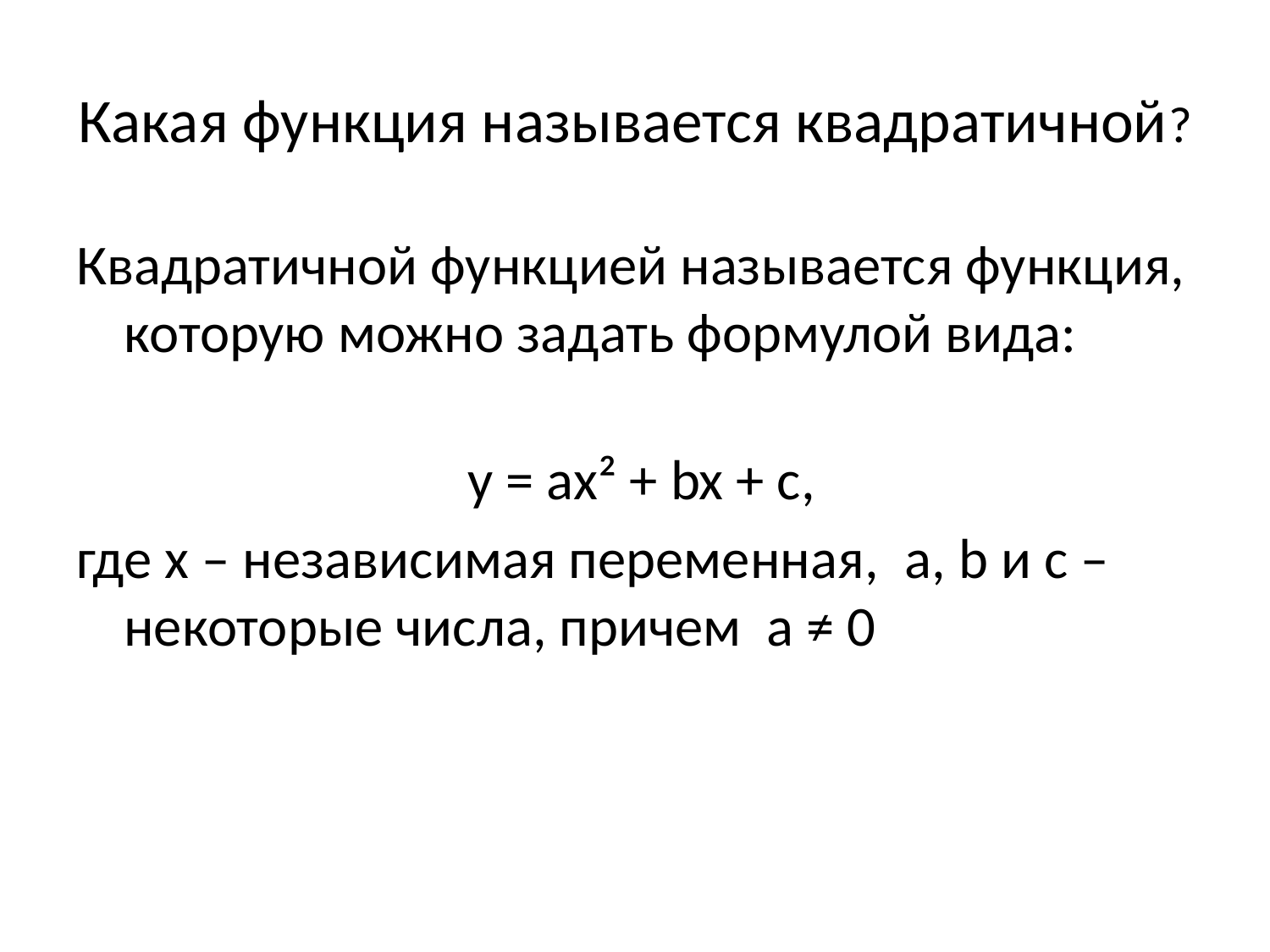

# Какая функция называется квадратичной?
Квадратичной функцией называется функция, которую можно задать формулой вида:
 у = ах² + bx + c,
где х – независимая переменная,  a, b и c – некоторые числа, причем  а ≠ 0